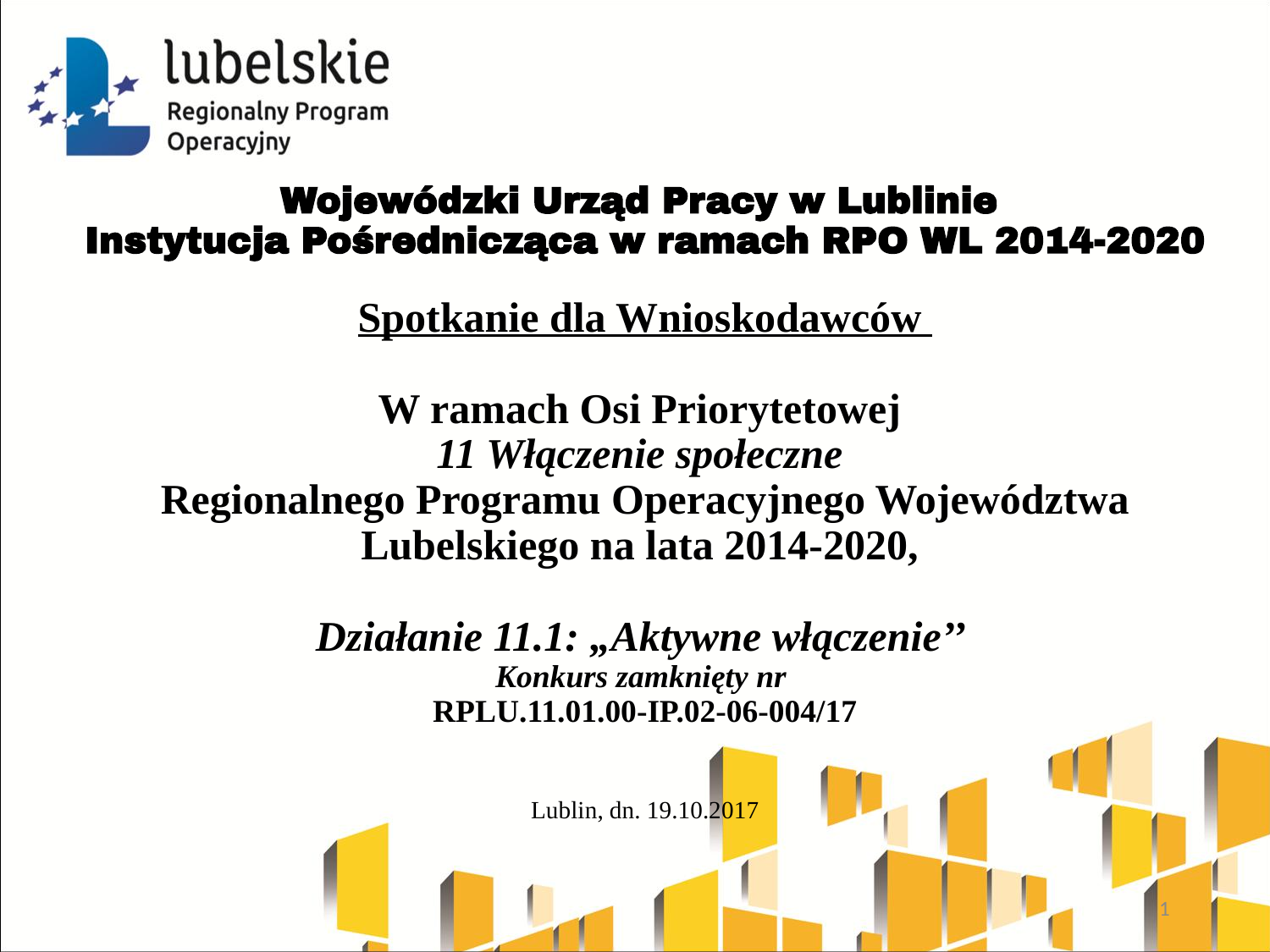

# Wojewódzki Urząd Pracy w Lublinie Instytucja Pośrednicząca w ramach RPO WL 2014-2020 Spotkanie dla Wnioskodawców W ramach Osi Priorytetowej 11 Włączenie społeczne Regionalnego Programu Operacyjnego Województwa Lubelskiego na lata 2014-2020, Działanie 11.1: „Aktywne włączenie’’ Konkurs zamknięty nr RPLU.11.01.00-IP.02-06-004/17   Lublin, dn. 19.10.2017

1